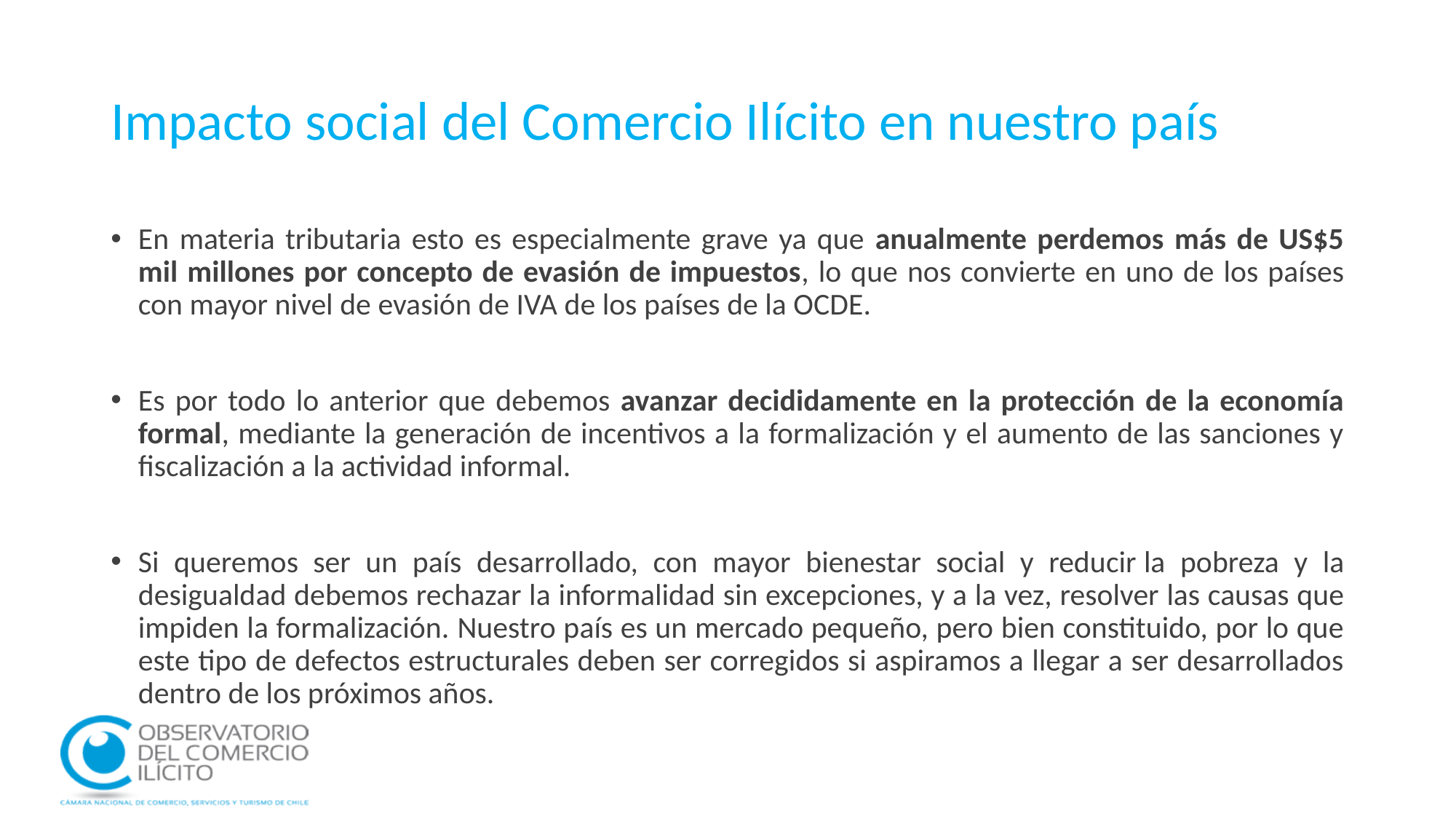

# Impacto social del Comercio Ilícito en nuestro país
En materia tributaria esto es especialmente grave ya que anualmente perdemos más de US$5 mil millones por concepto de evasión de impuestos, lo que nos convierte en uno de los países con mayor nivel de evasión de IVA de los países de la OCDE.

Es por todo lo anterior que debemos avanzar decididamente en la protección de la economía formal, mediante la generación de incentivos a la formalización y el aumento de las sanciones y fiscalización a la actividad informal.

Si queremos ser un país desarrollado, con mayor bienestar social y reducir la pobreza y la desigualdad debemos rechazar la informalidad sin excepciones, y a la vez, resolver las causas que impiden la formalización. Nuestro país es un mercado pequeño, pero bien constituido, por lo que este tipo de defectos estructurales deben ser corregidos si aspiramos a llegar a ser desarrollados dentro de los próximos años.